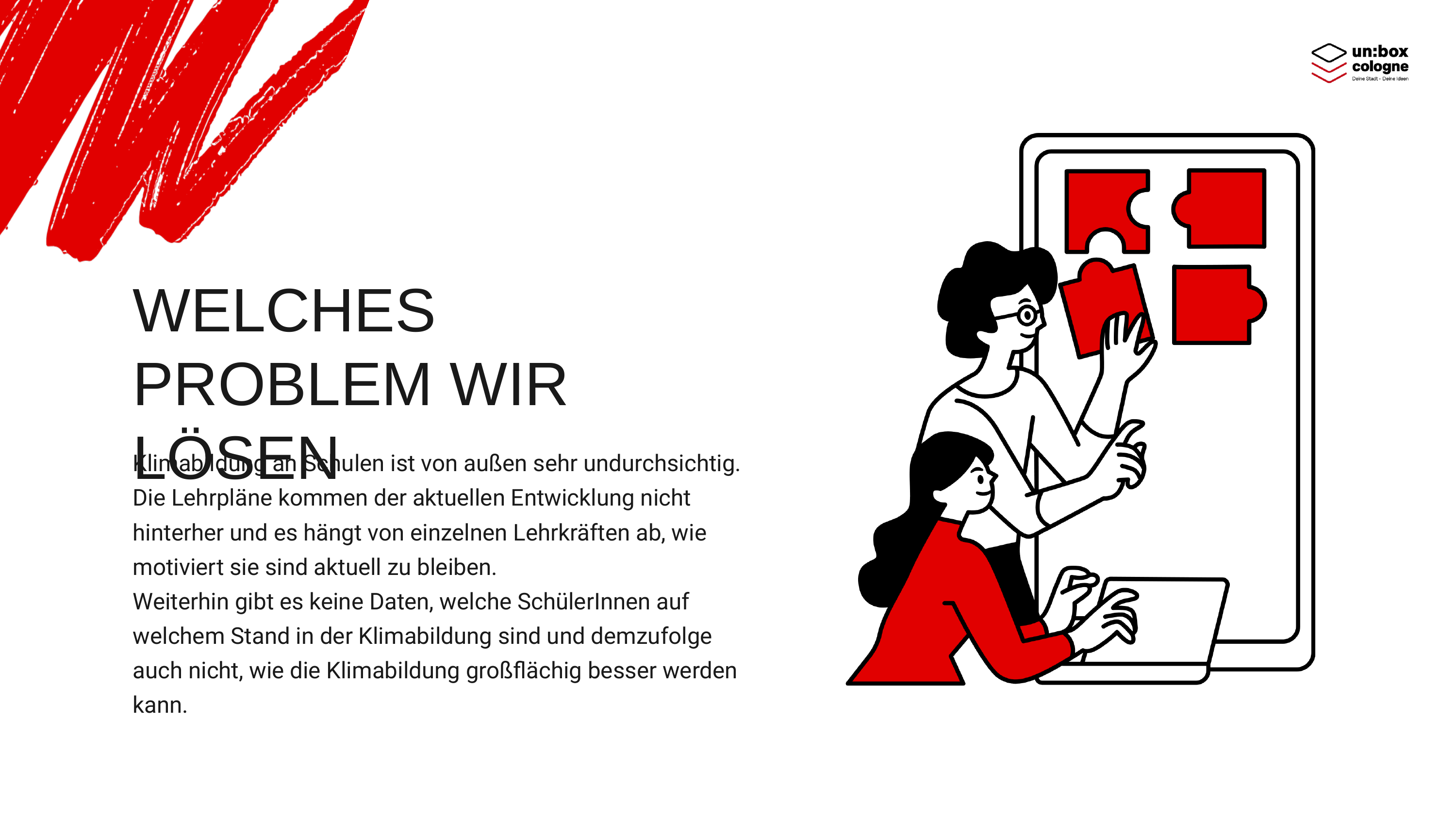

WELCHES PROBLEM WIR LÖSEN
Klimabildung an Schulen ist von außen sehr undurchsichtig. Die Lehrpläne kommen der aktuellen Entwicklung nicht hinterher und es hängt von einzelnen Lehrkräften ab, wie motiviert sie sind aktuell zu bleiben.
Weiterhin gibt es keine Daten, welche SchülerInnen auf welchem Stand in der Klimabildung sind und demzufolge auch nicht, wie die Klimabildung großflächig besser werden kann.